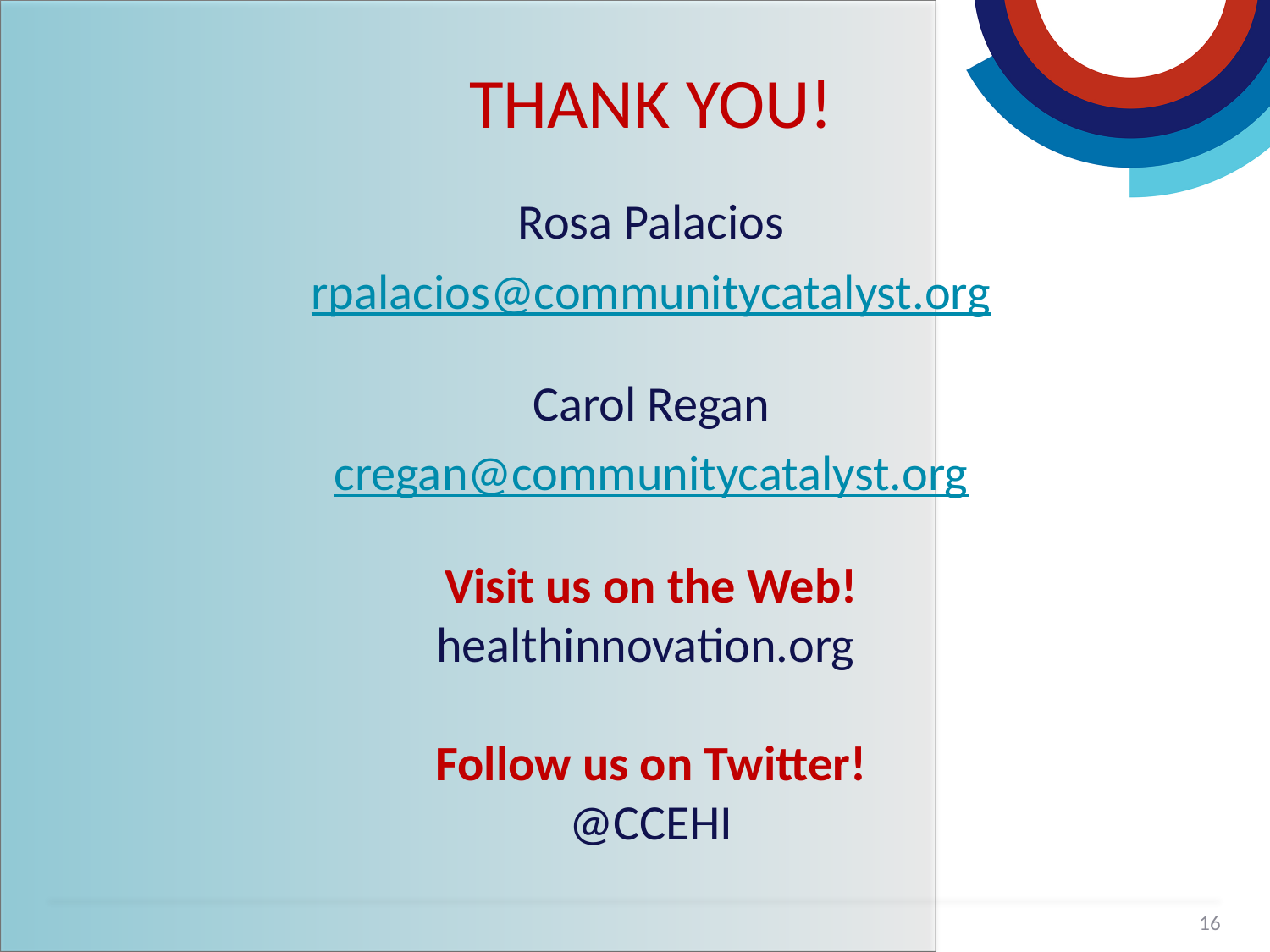

# THANK YOU!
Rosa Palacios
rpalacios@communitycatalyst.org
Carol Regan
cregan@communitycatalyst.org
Visit us on the Web!
healthinnovation.org
Follow us on Twitter!
@CCEHI

16